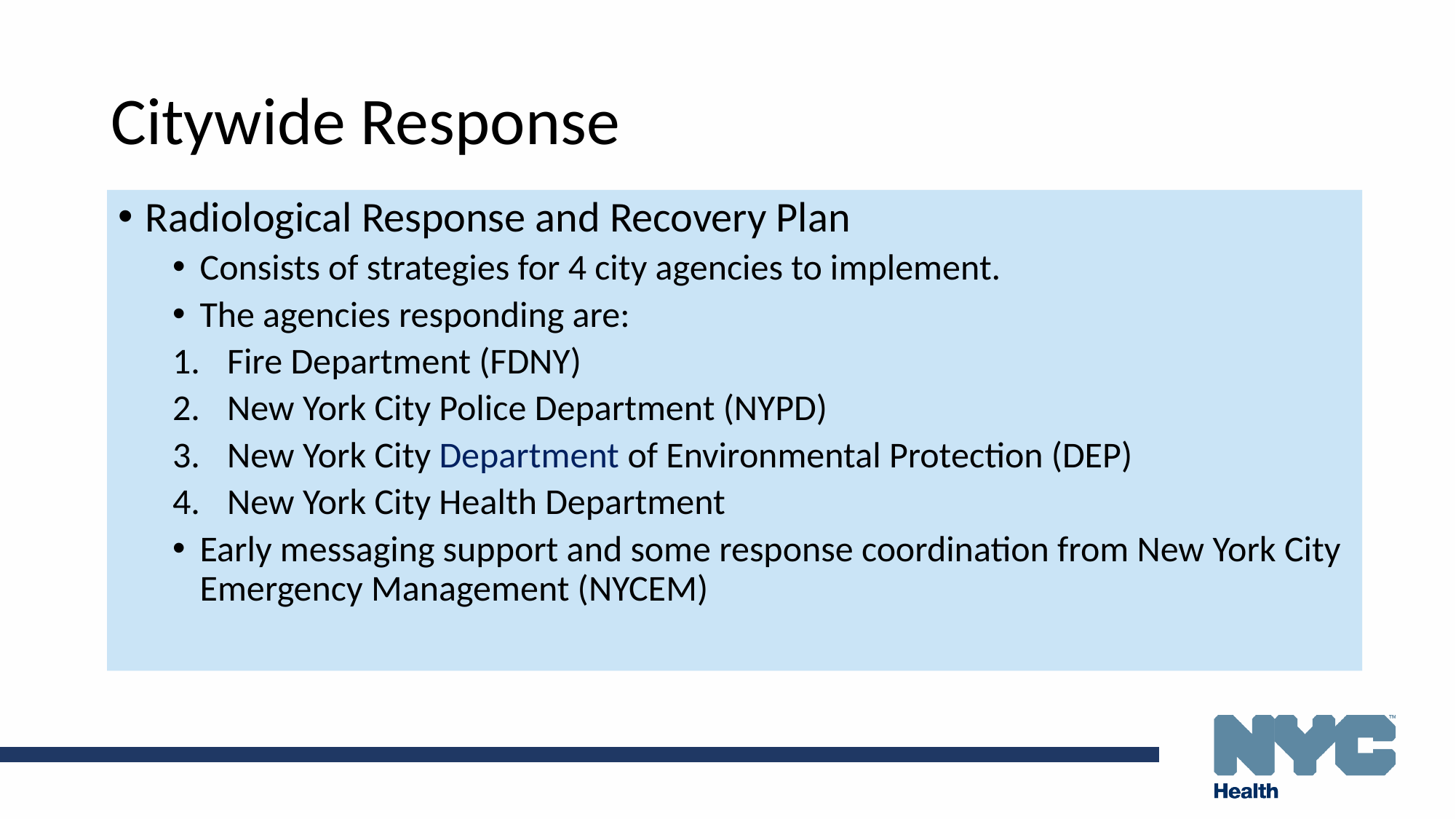

# Citywide Response
Radiological Response and Recovery Plan
Consists of strategies for 4 city agencies to implement.
The agencies responding are:
Fire Department (FDNY)
New York City Police Department (NYPD)
New York City Department of Environmental Protection (DEP)
New York City Health Department
Early messaging support and some response coordination from New York City Emergency Management (NYCEM)